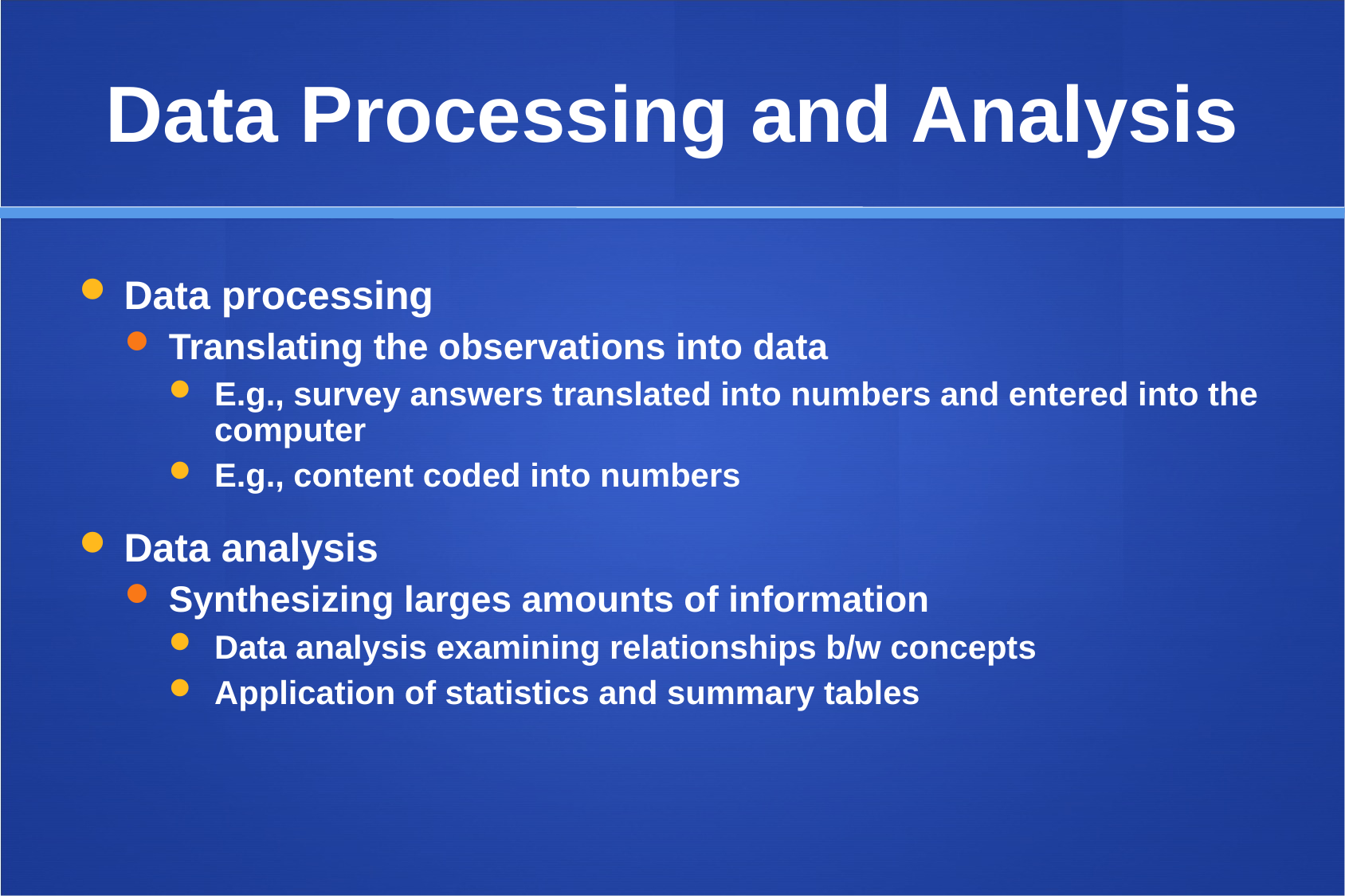

# Data Processing and Analysis
Data processing
Translating the observations into data
E.g., survey answers translated into numbers and entered into the computer
E.g., content coded into numbers
Data analysis
Synthesizing larges amounts of information
Data analysis examining relationships b/w concepts
Application of statistics and summary tables